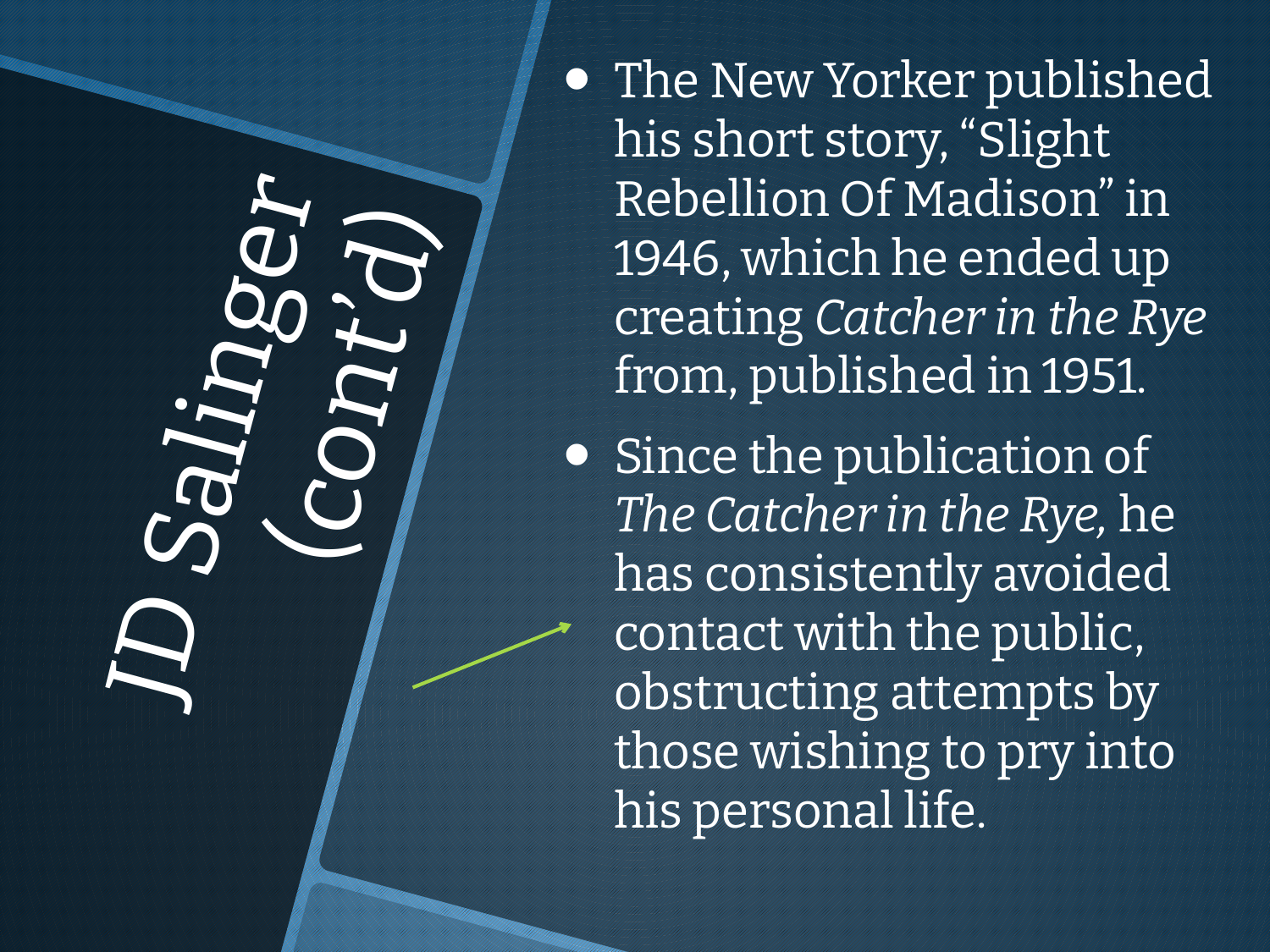

The New Yorker published his short story, “Slight Rebellion Of Madison” in 1946, which he ended up creating Catcher in the Rye from, published in 1951.
Since the publication of The Catcher in the Rye, he has consistently avoided contact with the public, obstructing attempts by those wishing to pry into his personal life.

# JD Salinger (cont’d)